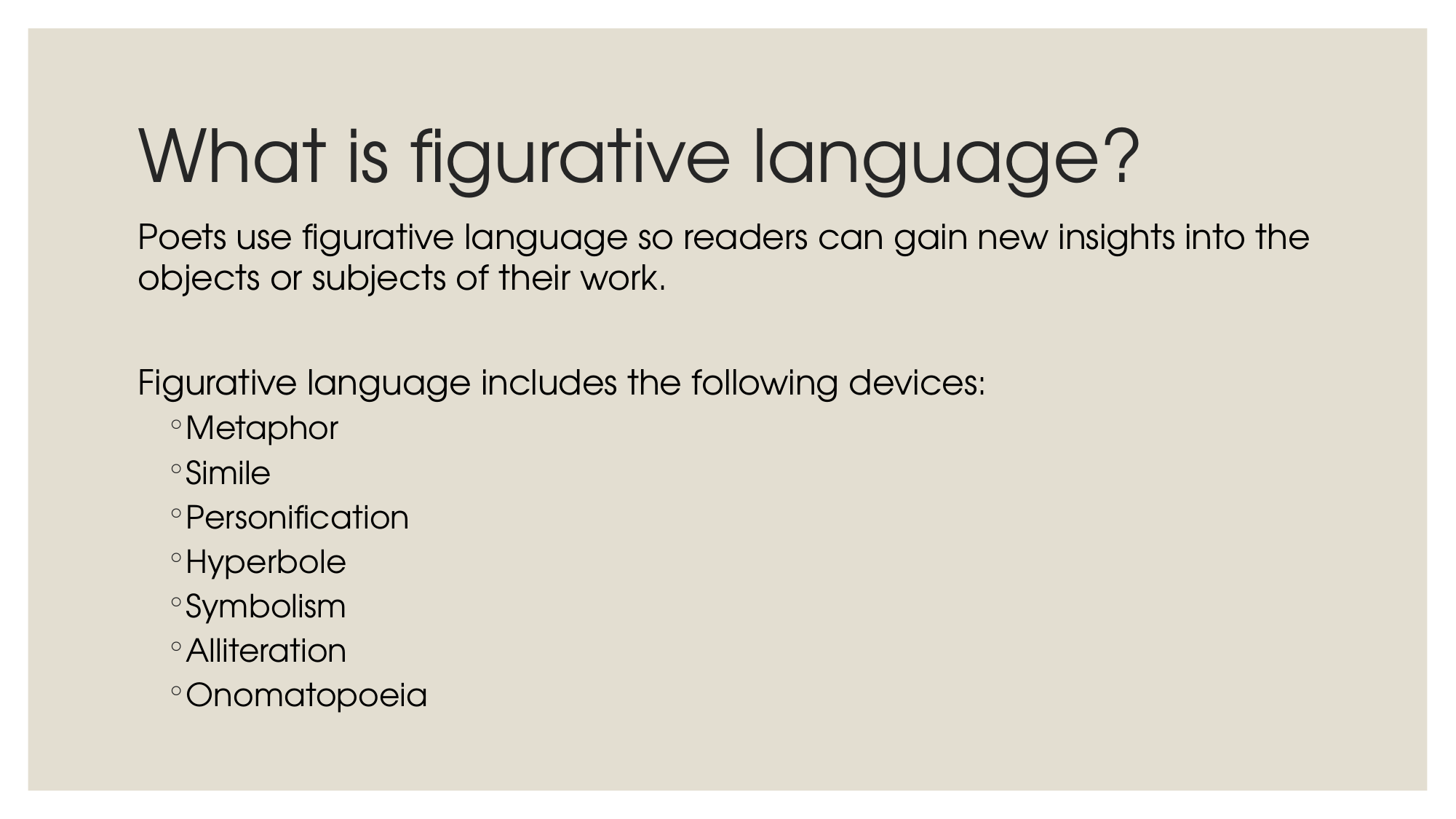

# What is figurative language?
Poets use figurative language so readers can gain new insights into the objects or subjects of their work.

Figurative language includes the following devices:
Metaphor
Simile
Personification
Hyperbole
Symbolism
Alliteration
Onomatopoeia